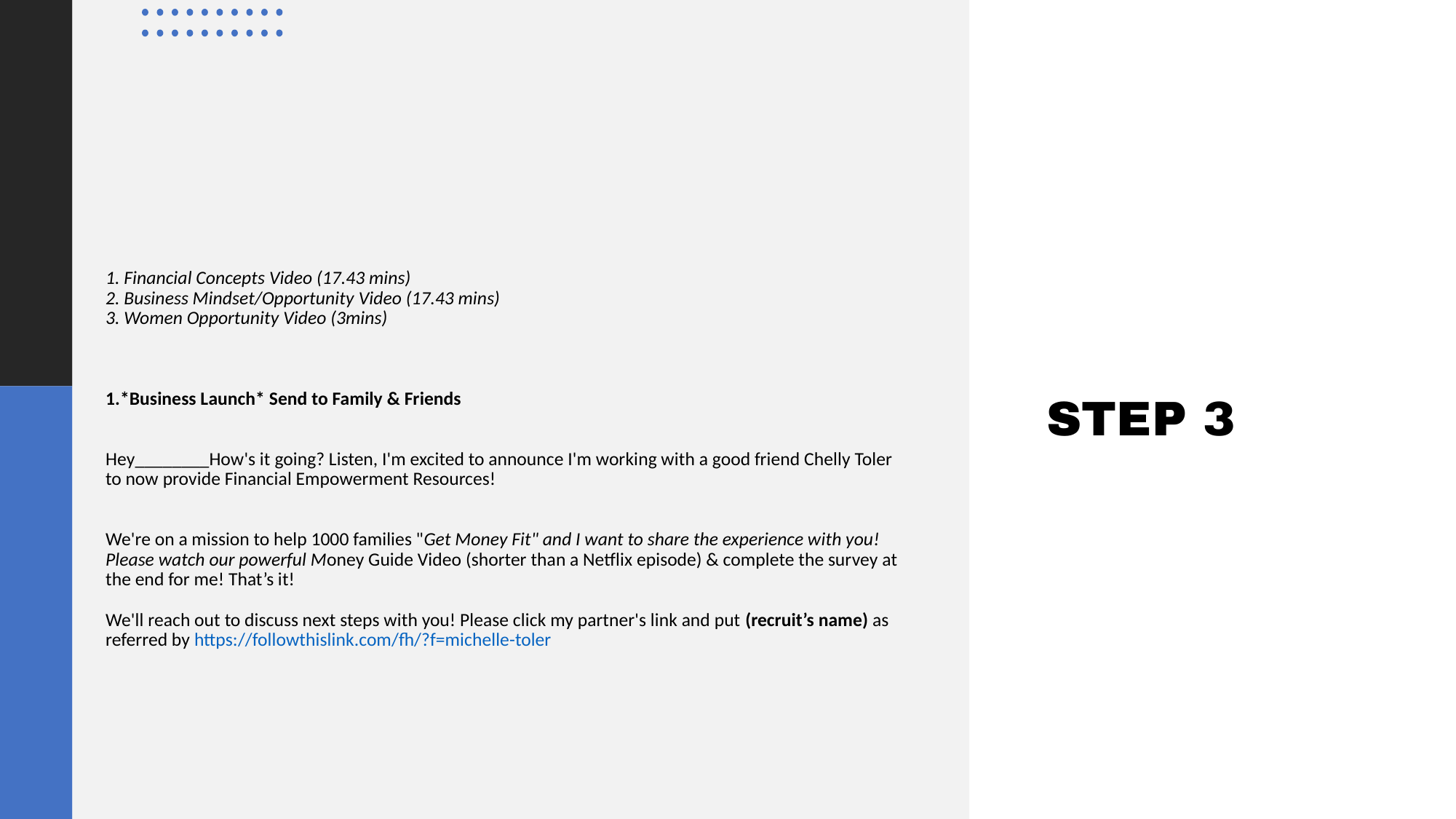

STEP 3
# 1. Financial Concepts Video (17.43 mins)
2. Business Mindset/Opportunity Video (17.43 mins)
3. Women Opportunity Video (3mins)

1.*Business Launch* Send to Family & Friends

Hey________How's it going? Listen, I'm excited to announce I'm working with a good friend Chelly Toler to now provide Financial Empowerment Resources!

We're on a mission to help 1000 families "Get Money Fit" and I want to share the experience with you! Please watch our powerful Money Guide Video (shorter than a Netflix episode) & complete the survey at the end for me! That’s it!
We'll reach out to discuss next steps with you! Please click my partner's link and put (recruit’s name) as referred by https://followthislink.com/fh/?f=michelle-toler